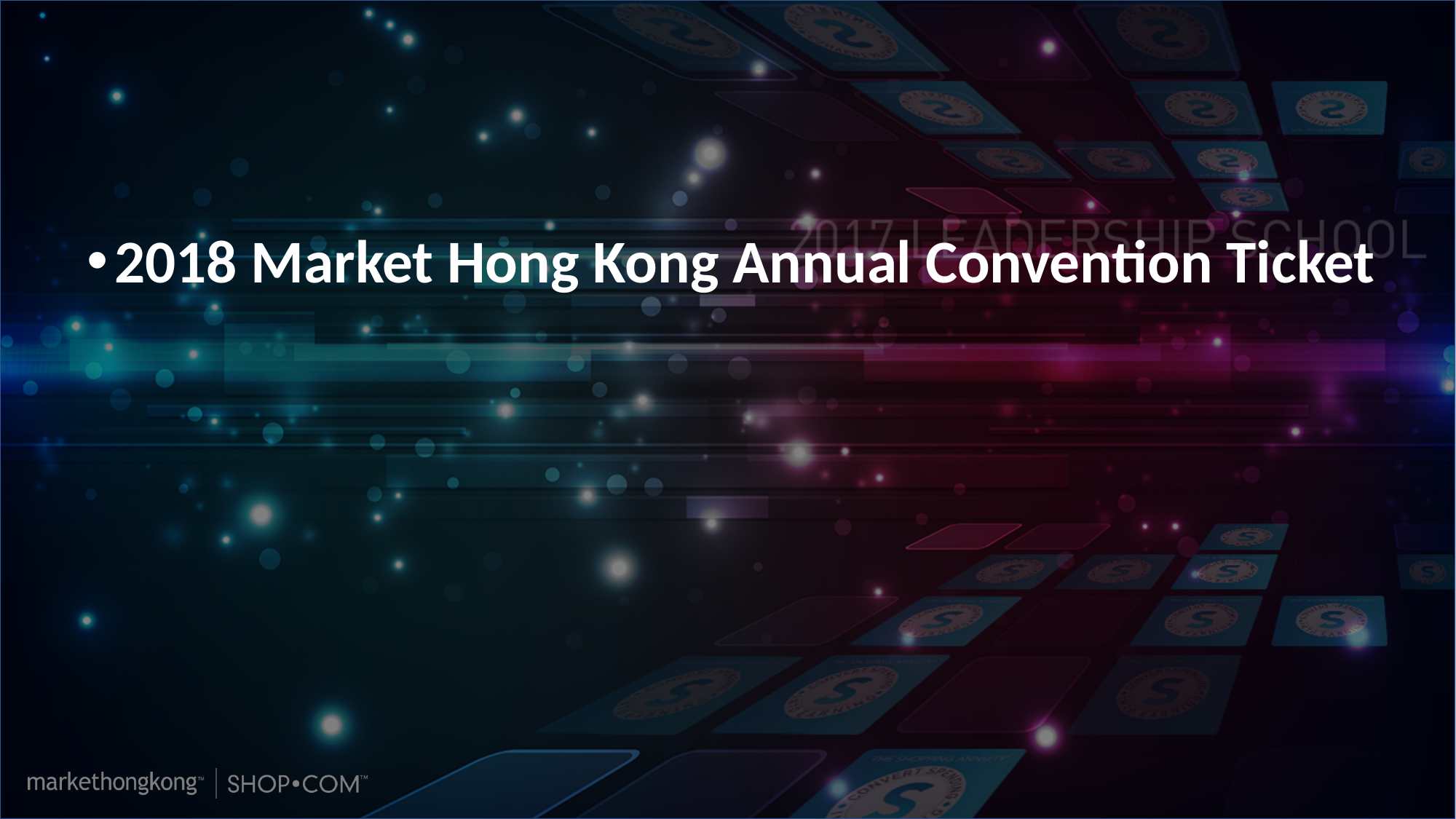

2018 Market Hong Kong Annual Convention Ticket